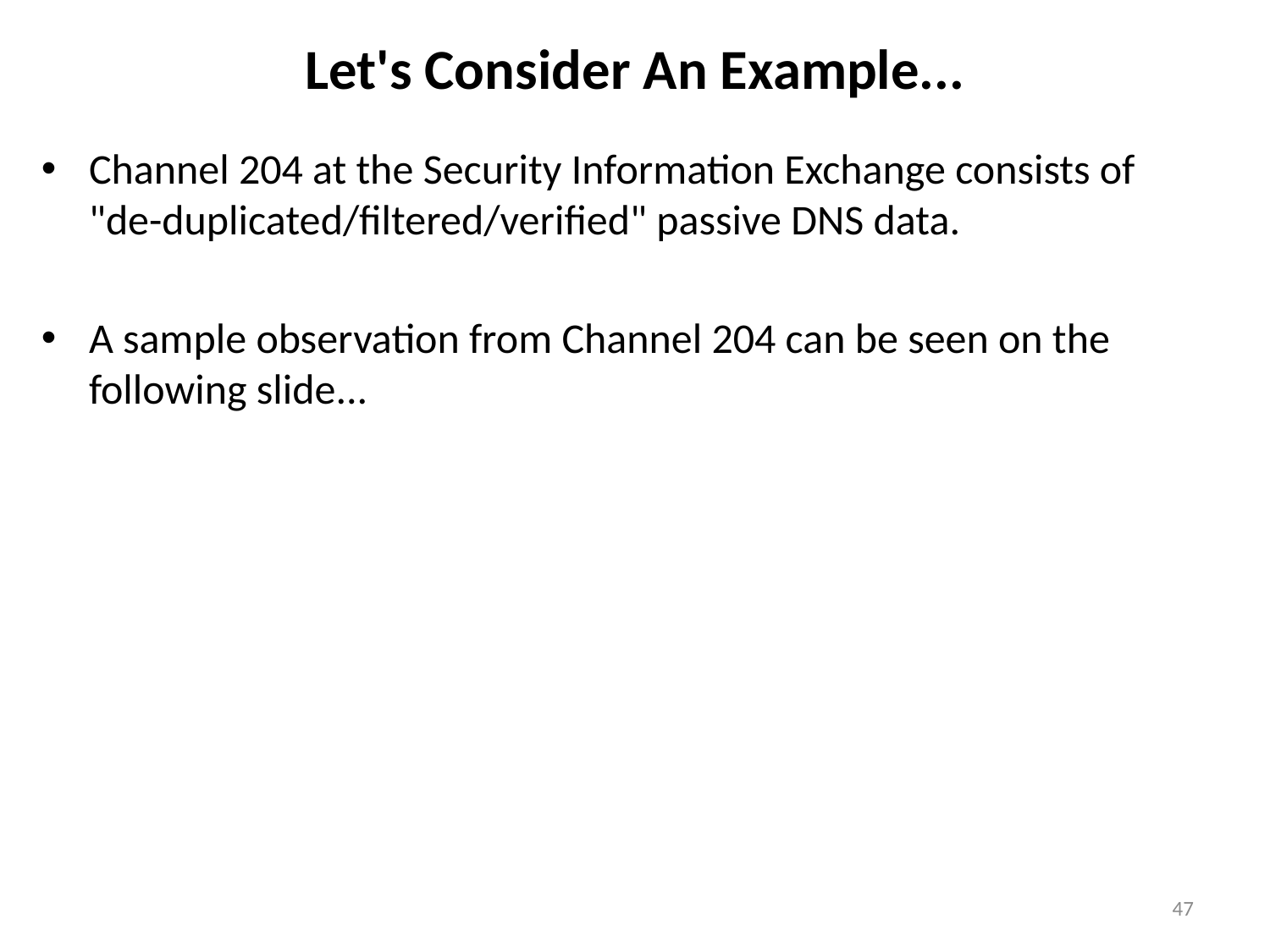

# Let's Consider An Example...
Channel 204 at the Security Information Exchange consists of
"de-duplicated/filtered/verified" passive DNS data.

A sample observation from Channel 204 can be seen on the following slide...
47